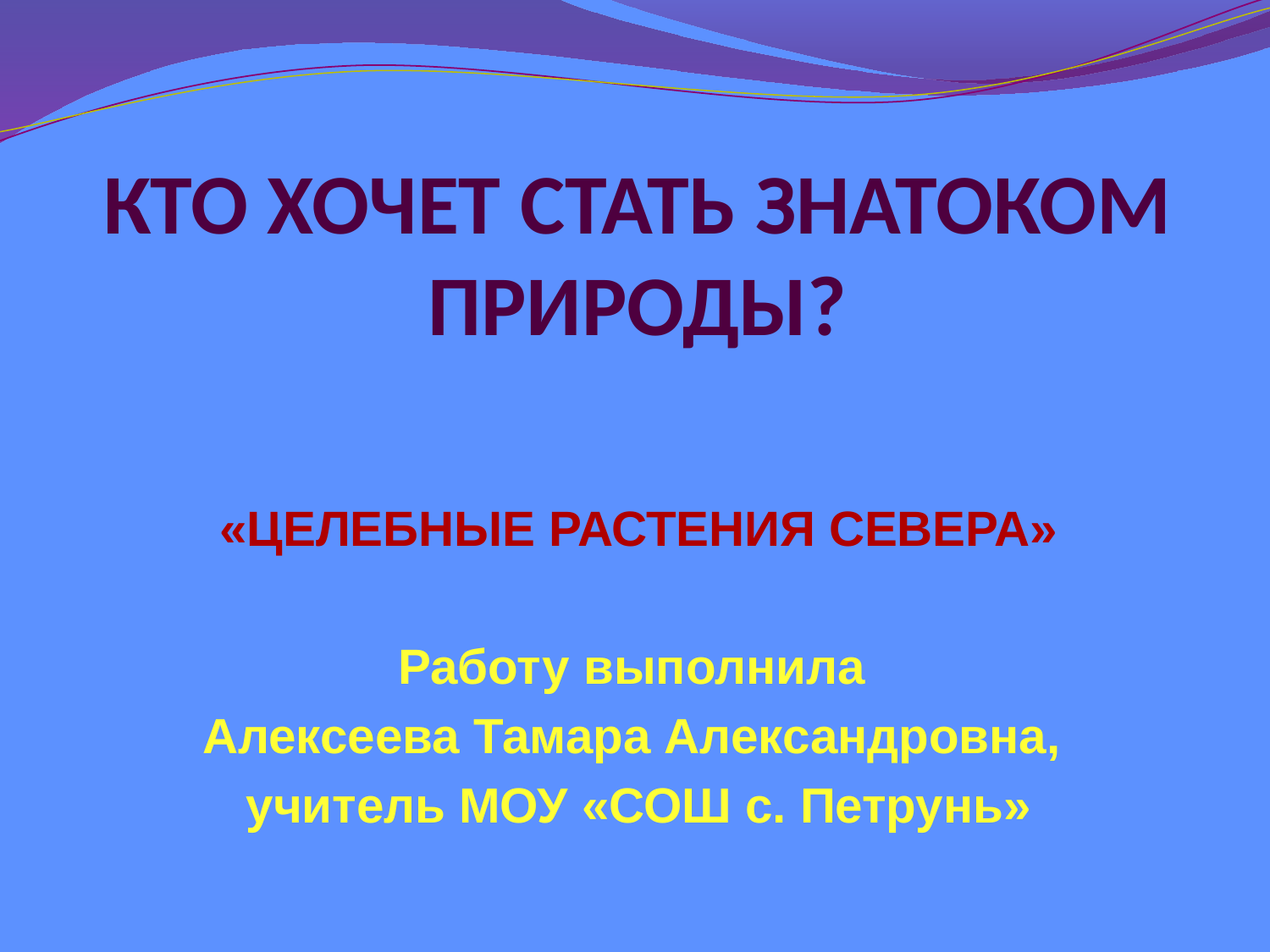

# КТО ХОЧЕТ СТАТЬ ЗНАТОКОМ ПРИРОДЫ?

«ЦЕЛЕБНЫЕ РАСТЕНИЯ СЕВЕРА»

Работу выполнила
Алексеева Тамара Александровна,
учитель МОУ «СОШ с. Петрунь»